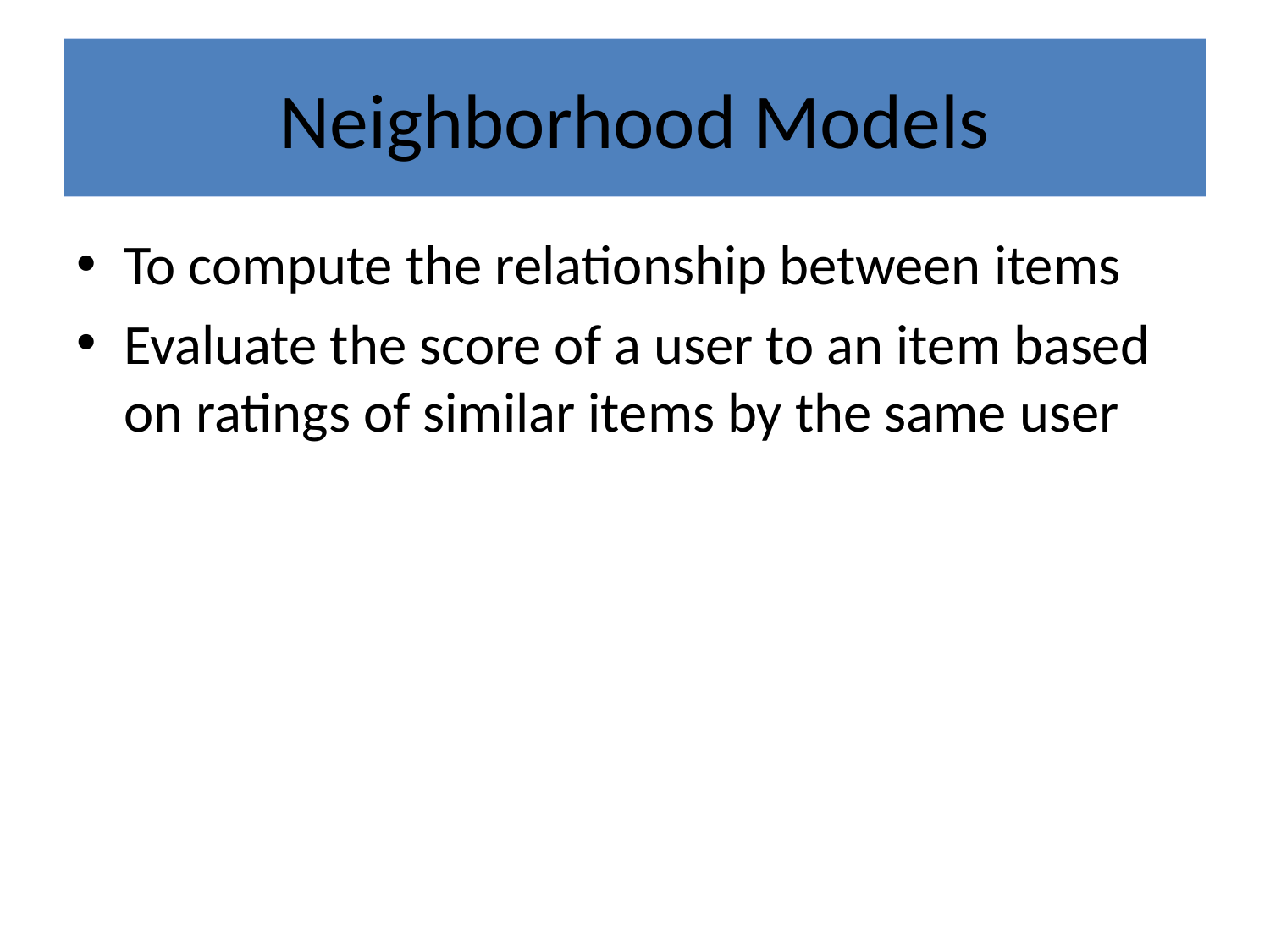

# Neighborhood Models
To compute the relationship between items
Evaluate the score of a user to an item based on ratings of similar items by the same user